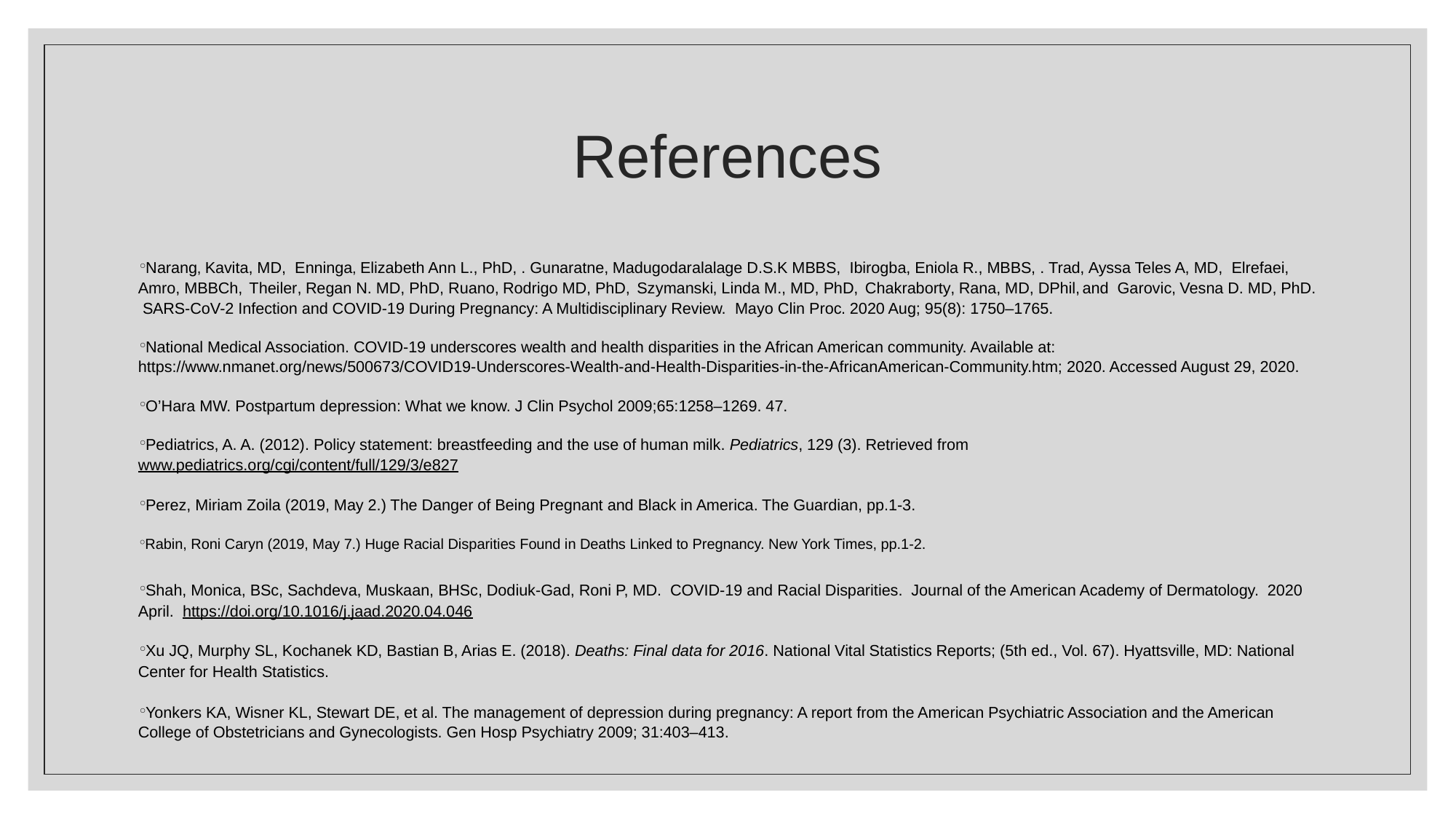

# References
Narang, Kavita, MD,  Enninga, Elizabeth Ann L., PhD, . Gunaratne, Madugodaralalage D.S.K MBBS,  Ibirogba, Eniola R., MBBS, . Trad, Ayssa Teles A, MD,  Elrefaei, Amro, MBBCh,  Theiler, Regan N. MD, PhD, Ruano, Rodrigo MD, PhD,  Szymanski, Linda M., MD, PhD,  Chakraborty, Rana, MD, DPhil, and  Garovic, Vesna D. MD, PhD.  SARS-CoV-2 Infection and COVID-19 During Pregnancy: A Multidisciplinary Review.  Mayo Clin Proc. 2020 Aug; 95(8): 1750–1765.

National Medical Association. COVID-19 underscores wealth and health disparities in the African American community. Available at: https://www.nmanet.org/news/500673/COVID19-Underscores-Wealth-and-Health-Disparities-in-the-AfricanAmerican-Community.htm; 2020. Accessed August 29, 2020.

O’Hara MW. Postpartum depression: What we know. J Clin Psychol 2009;65:1258–1269. 47.

Pediatrics, A. A. (2012). Policy statement: breastfeeding and the use of human milk. Pediatrics, 129 (3). Retrieved from             www.pediatrics.org/cgi/content/full/129/3/e827

Perez, Miriam Zoila (2019, May 2.) The Danger of Being Pregnant and Black in America. The Guardian, pp.1-3.

Rabin, Roni Caryn (2019, May 7.) Huge Racial Disparities Found in Deaths Linked to Pregnancy. New York Times, pp.1-2.

Shah, Monica, BSc, Sachdeva, Muskaan, BHSc, Dodiuk-Gad, Roni P, MD.  COVID-19 and Racial Disparities.  Journal of the American Academy of Dermatology.  2020 April.  https://doi.org/10.1016/j.jaad.2020.04.046

Xu JQ, Murphy SL, Kochanek KD, Bastian B, Arias E. (2018). Deaths: Final data for 2016. National Vital Statistics Reports; (5th ed., Vol. 67). Hyattsville, MD: National Center for Health Statistics.

Yonkers KA, Wisner KL, Stewart DE, et al. The management of depression during pregnancy: A report from the American Psychiatric Association and the American College of Obstetricians and Gynecologists. Gen Hosp Psychiatry 2009; 31:403–413.